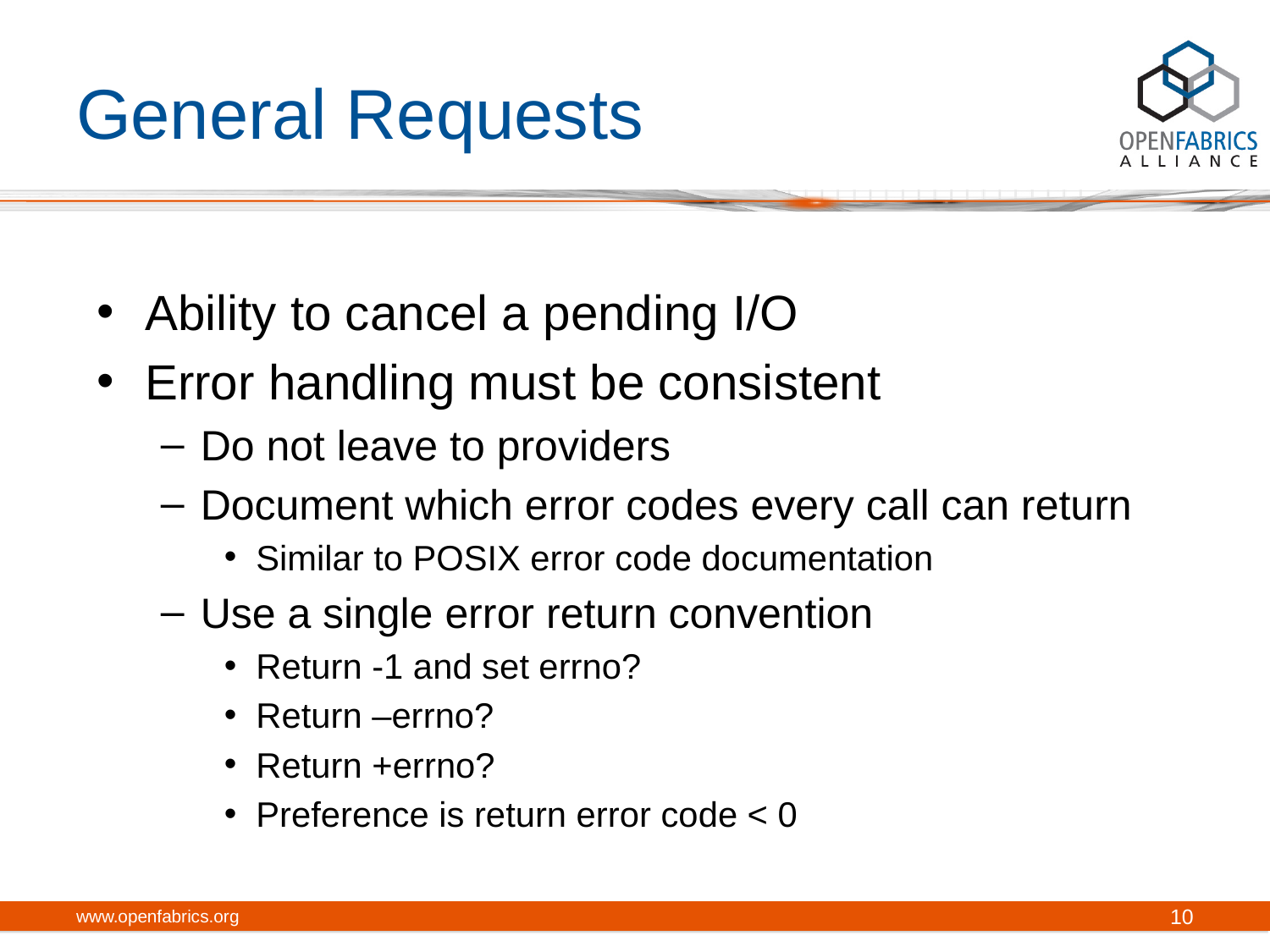

# General Requests
Ability to cancel a pending I/O
Error handling must be consistent
Do not leave to providers
Document which error codes every call can return
Similar to POSIX error code documentation
Use a single error return convention
Return -1 and set errno?
Return –errno?
Return +errno?
Preference is return error code < 0
www.openfabrics.org
10